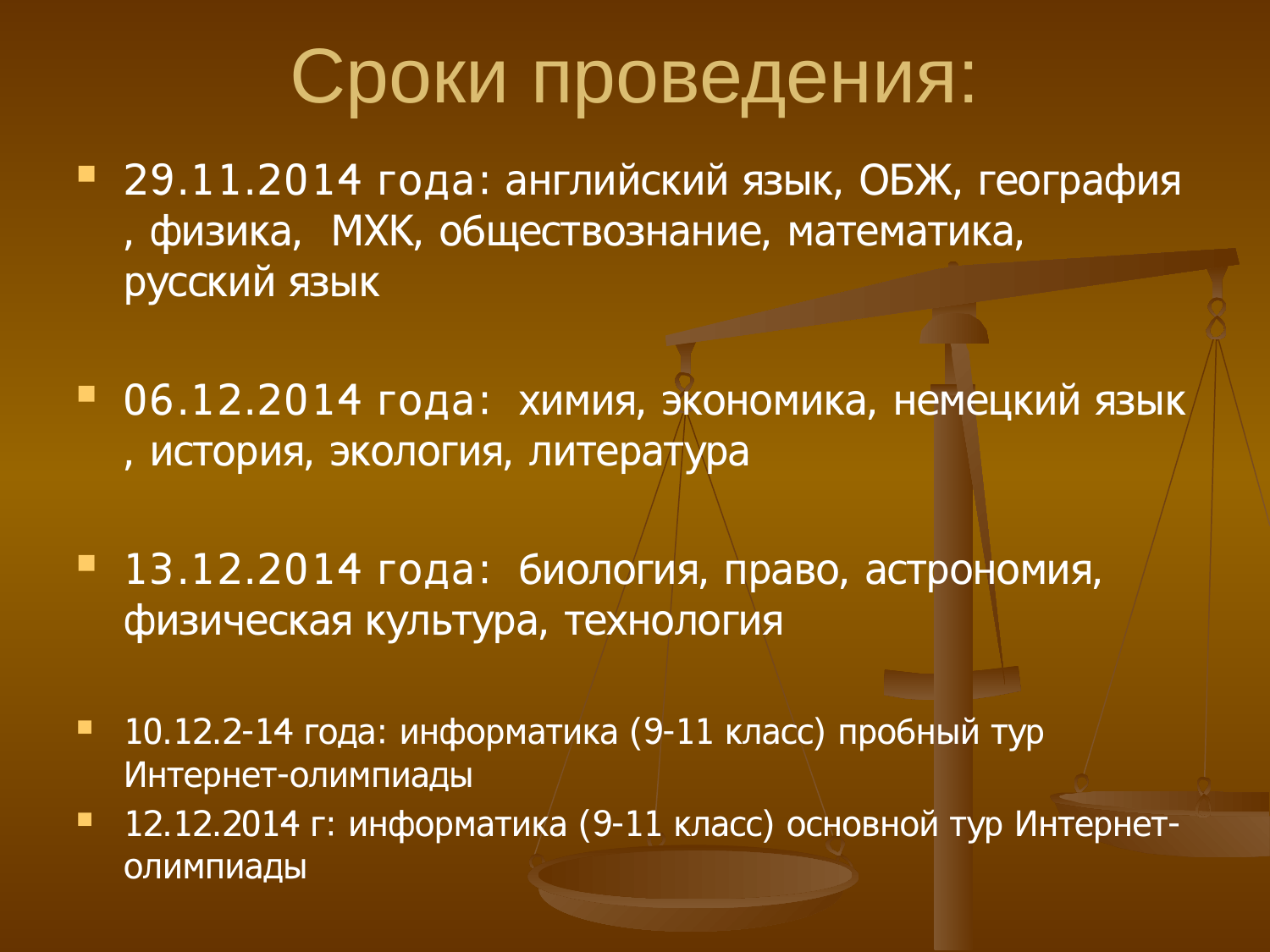

# Сроки проведения:
29.11.2014 года: английский язык, ОБЖ, география , физика,  МХК, обществознание, математика, русский язык

06.12.2014 года:  химия, экономика, немецкий язык , история, экология, литература

13.12.2014 года:  биология, право, астрономия, физическая культура, технология

10.12.2-14 года: информатика (9-11 класс) пробный тур Интернет-олимпиады
12.12.2014 г: информатика (9-11 класс) основной тур Интернет-олимпиады